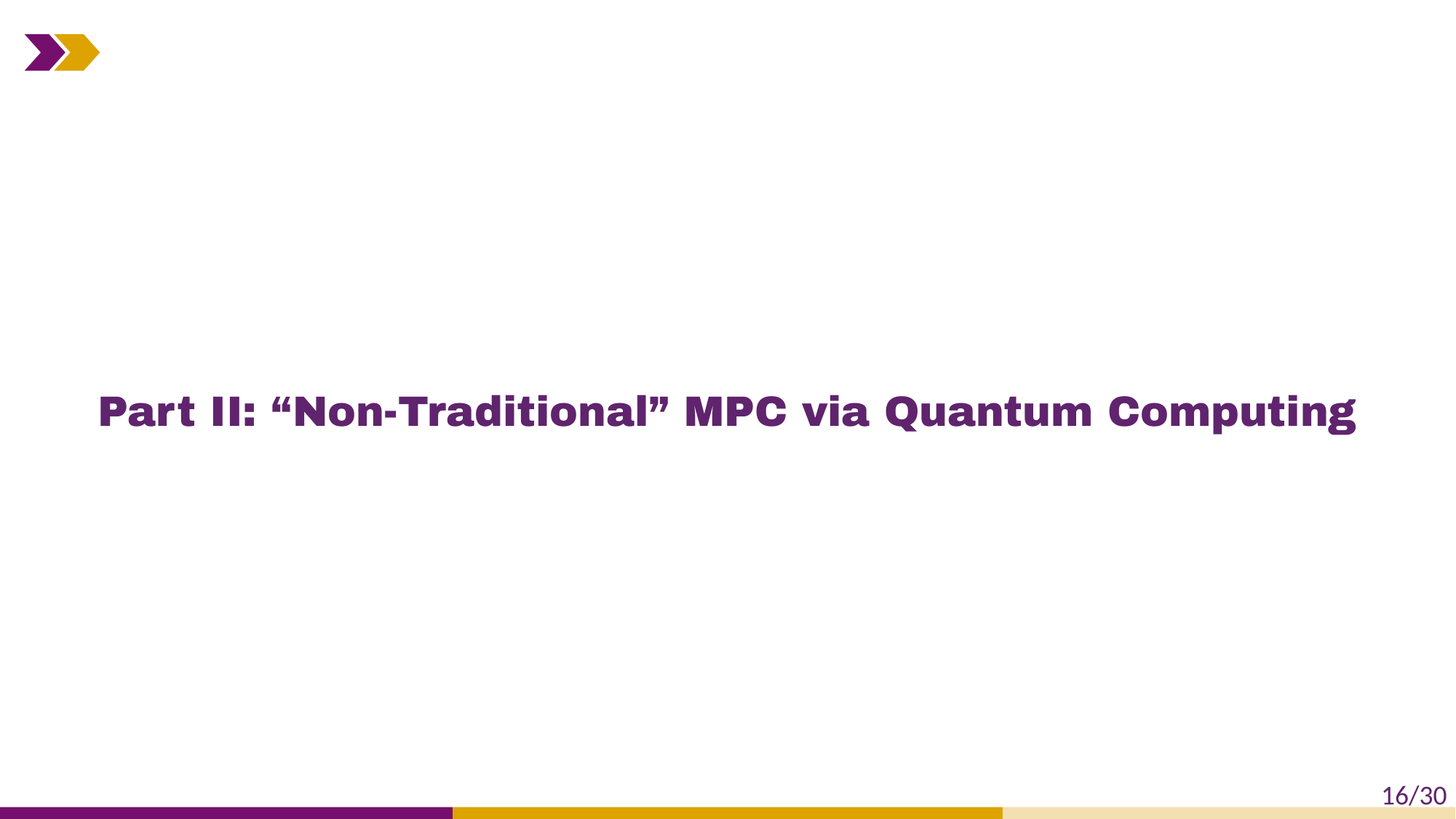

#
Part II: “Non-Traditional” MPC via Quantum Computing